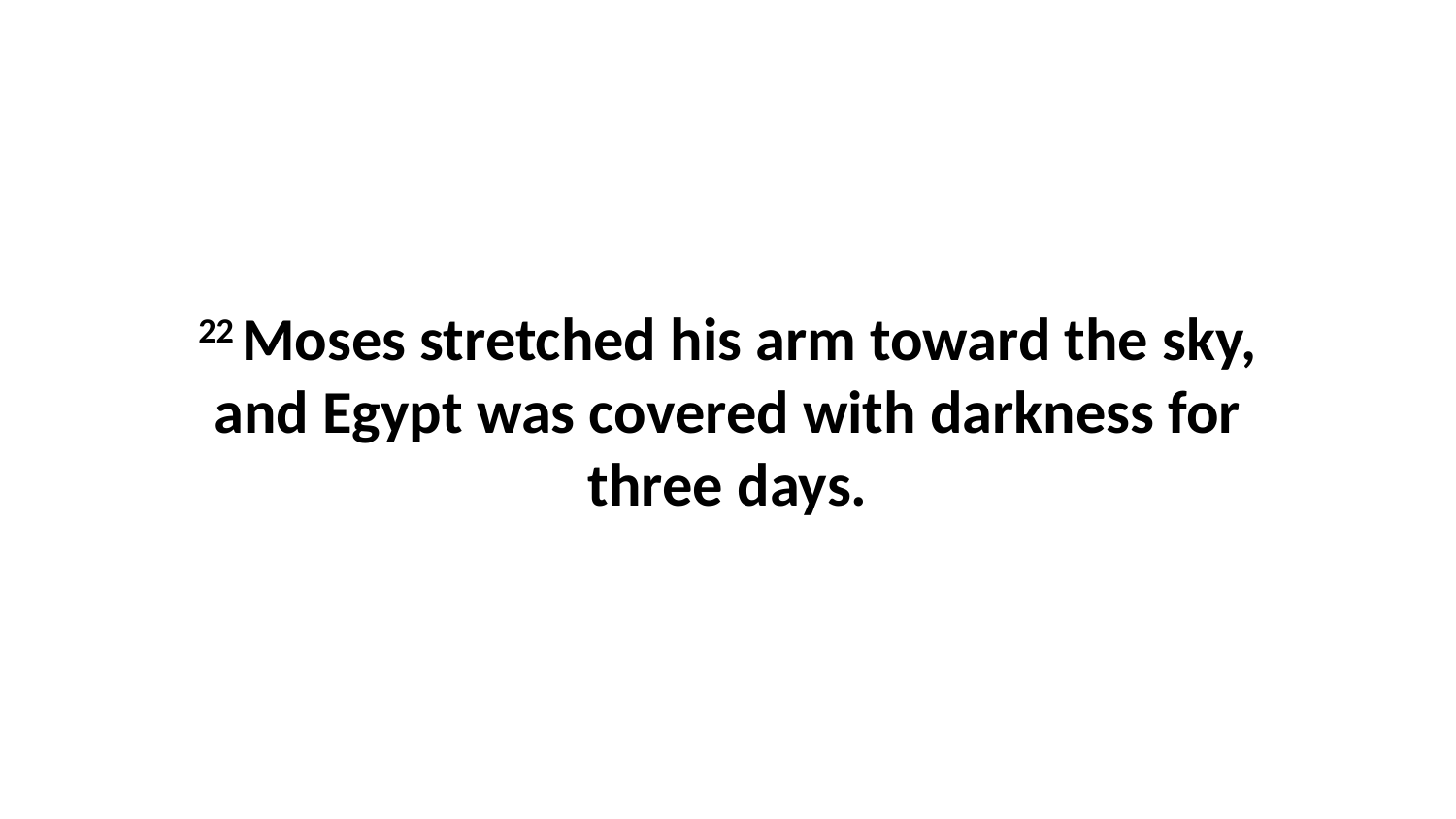

22 Moses stretched his arm toward the sky, and Egypt was covered with darkness for three days.